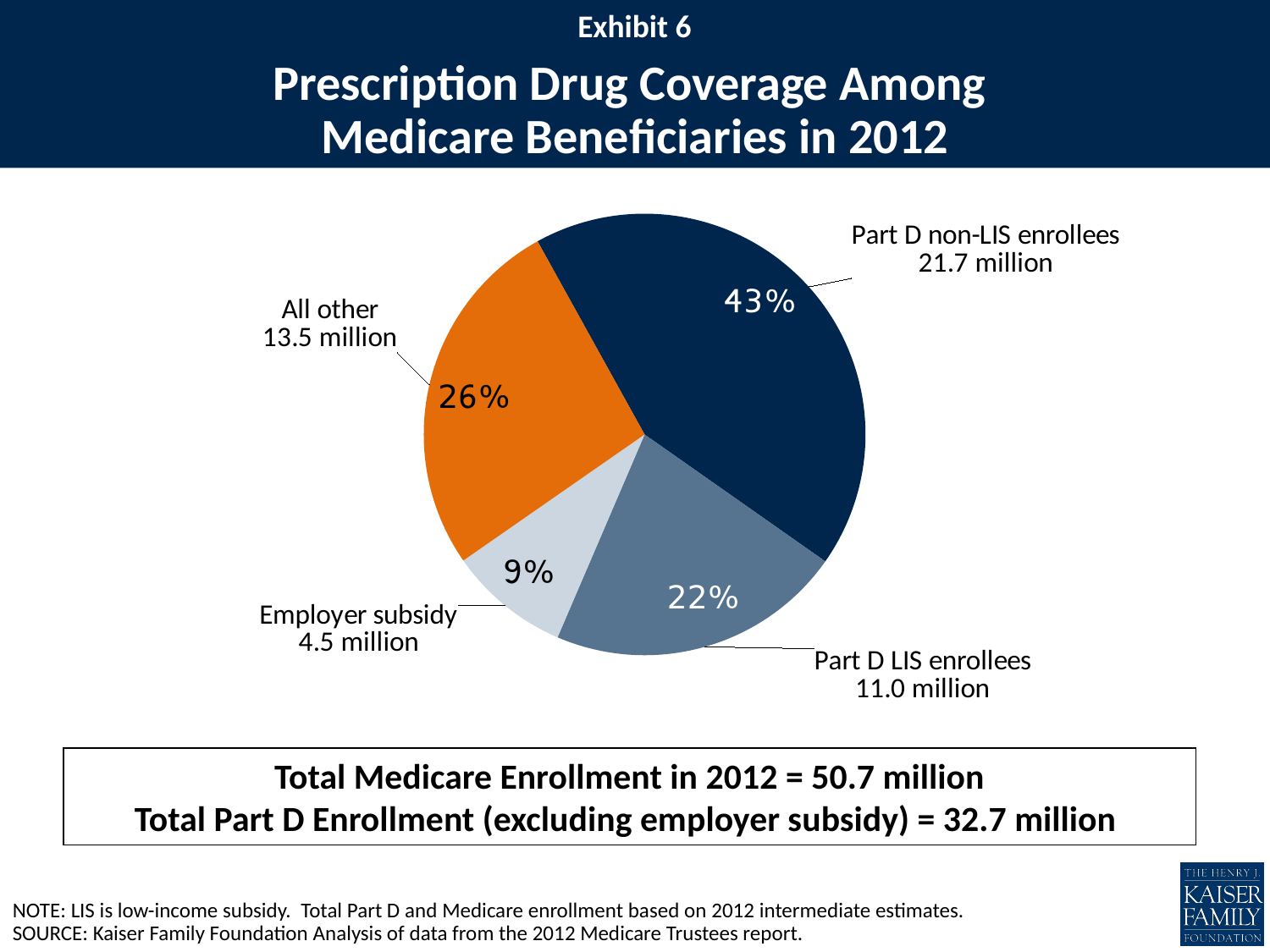

Exhibit 6
# Prescription Drug Coverage Among Medicare Beneficiaries in 2012

### Chart

| Category | Sales |
|---|---|
| Part D non-LIS enrollees | 21.7 |
| Part D LIS enrollees | 11.0 |
| Employer subsidy | 4.5 |
| All other | 13.495 |
43%
26%
9%
22%
Total Medicare Enrollment in 2012 = 50.7 million
Total Part D Enrollment (excluding employer subsidy) = 32.7 million
NOTE: LIS is low-income subsidy.  Total Part D and Medicare enrollment based on 2012 intermediate estimates.
SOURCE: Kaiser Family Foundation Analysis of data from the 2012 Medicare Trustees report.